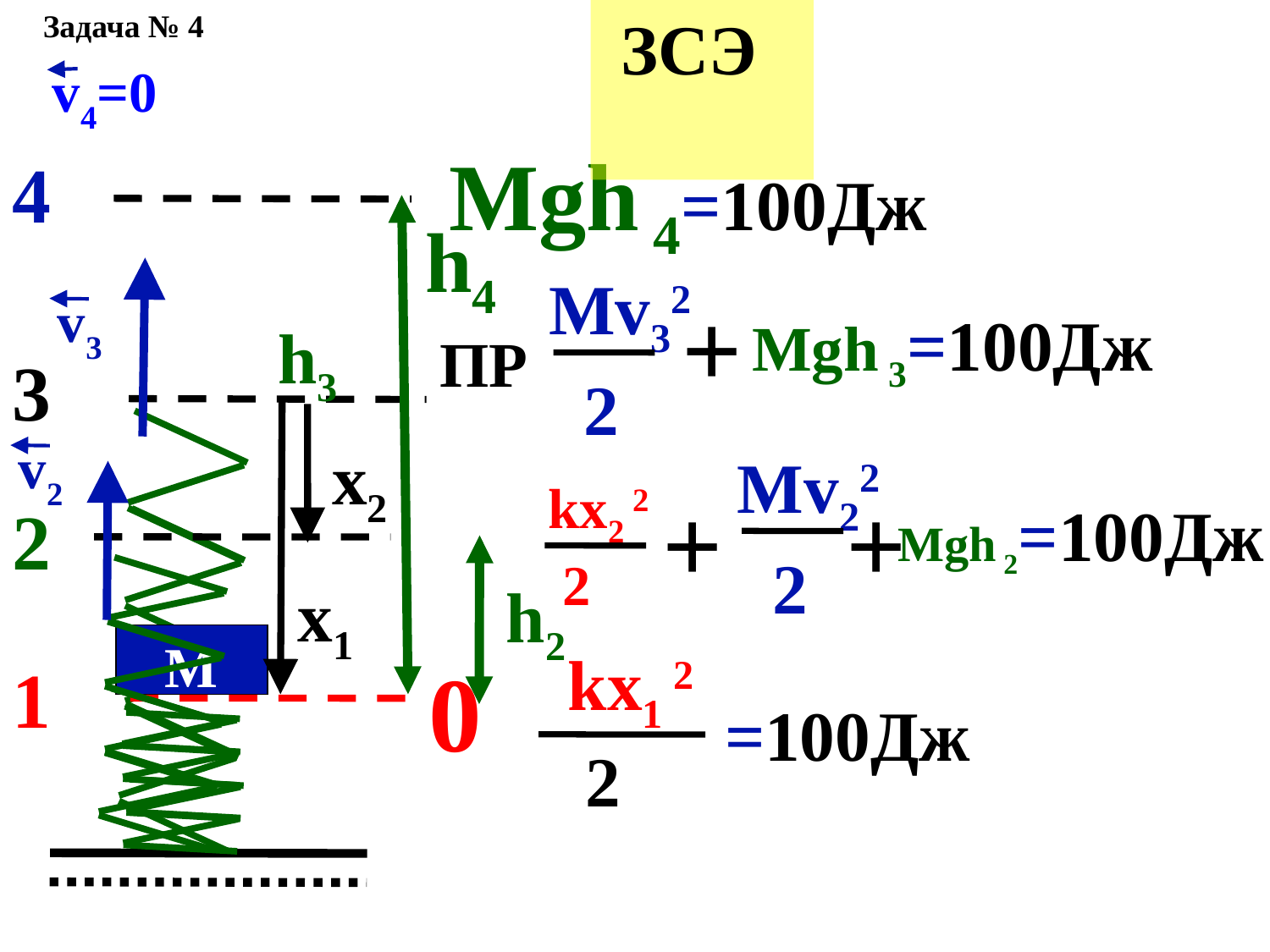

Задача № 4
 ЗСЭ
v4=0

Mgh 4=100Дж
4

h4

Mv32
  2
+
v3

Mgh 3=100Дж
 h3
ПР
3
v2

x2
Mv22
  2

kx2 2
 2
+
+
Mgh 2=100Дж
2

x1
 h2

M
kx1 2
 2

0
1
=100Дж